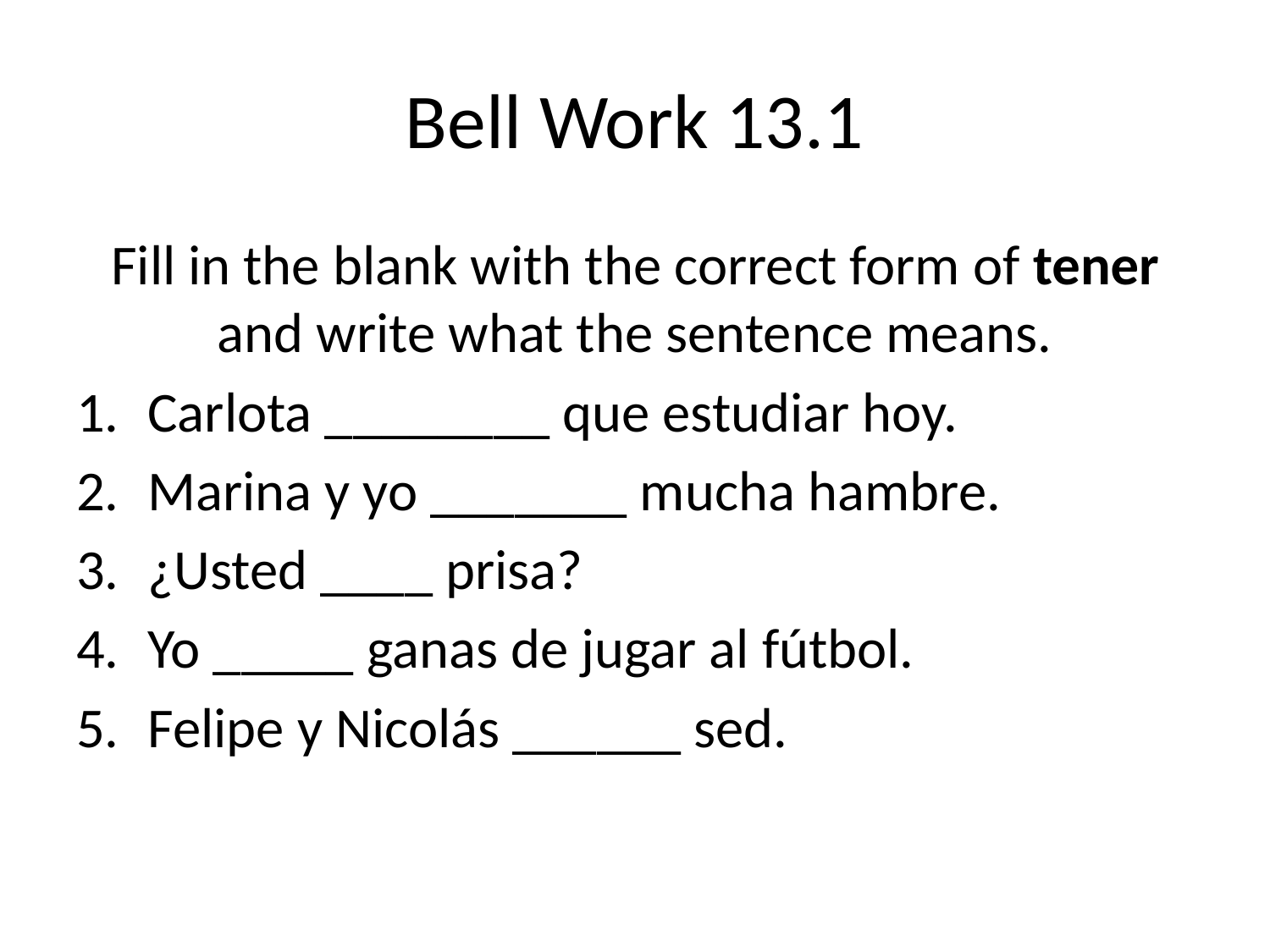

# Bell Work 13.1

Fill in the blank with the correct form of tener and write what the sentence means.
Carlota ________ que estudiar hoy.
Marina y yo _______ mucha hambre.
¿Usted ____ prisa?
Yo _____ ganas de jugar al fútbol.
Felipe y Nicolás ______ sed.